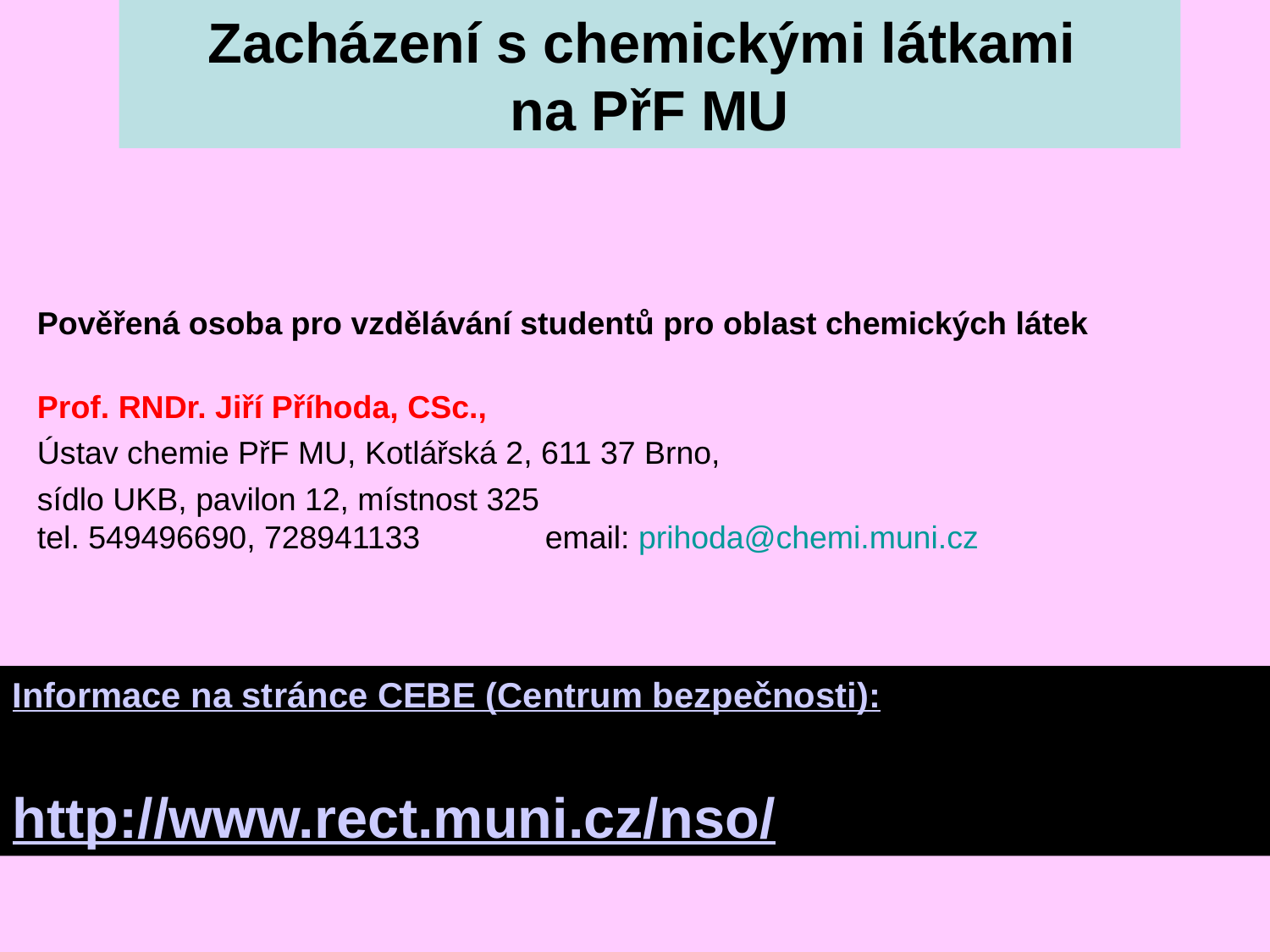

Zacházení s chemickými látkami
na PřF MU
Pověřená osoba pro vzdělávání studentů pro oblast chemických látek
Prof. RNDr. Jiří Příhoda, CSc.,
Ústav chemie PřF MU, Kotlářská 2, 611 37 Brno,
sídlo UKB, pavilon 12, místnost 325
tel. 549496690, 728941133	email: prihoda@chemi.muni.cz
Informace na stránce CEBE (Centrum bezpečnosti):

		http://www.rect.muni.cz/nso/